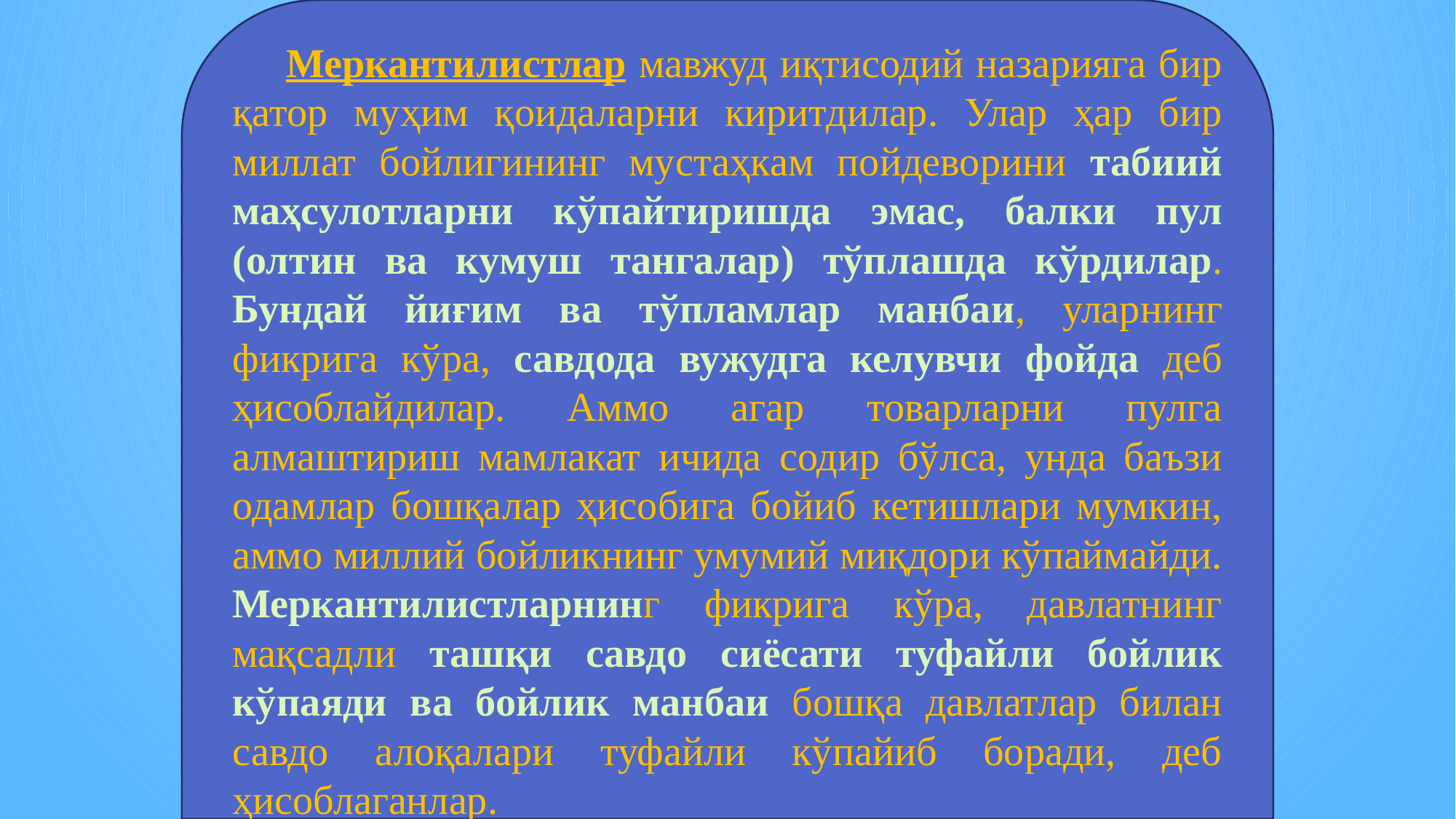

Меркантилистлар мавжуд иқтисодий назарияга бир қатор муҳим қоидаларни киритдилар. Улар ҳар бир миллат бойлигининг мустаҳкам пойдеворини табиий маҳсулотларни кўпайтиришда эмас, балки пул (олтин ва кумуш тангалар) тўплашда кўрдилар. Бундай йиғим ва тўпламлар манбаи, уларнинг фикрига кўра, савдода вужудга келувчи фойда деб ҳисоблайдилар. Аммо агар товарларни пулга алмаштириш мамлакат ичида содир бўлса, унда баъзи одамлар бошқалар ҳисобига бойиб кетишлари мумкин, аммо миллий бойликнинг умумий миқдори кўпаймайди. Меркантилистларнинг фикрига кўра, давлатнинг мақсадли ташқи савдо сиёсати туфайли бойлик кўпаяди ва бойлик манбаи бошқа давлатлар билан савдо алоқалари туфайли кўпайиб боради, деб ҳисоблаганлар.